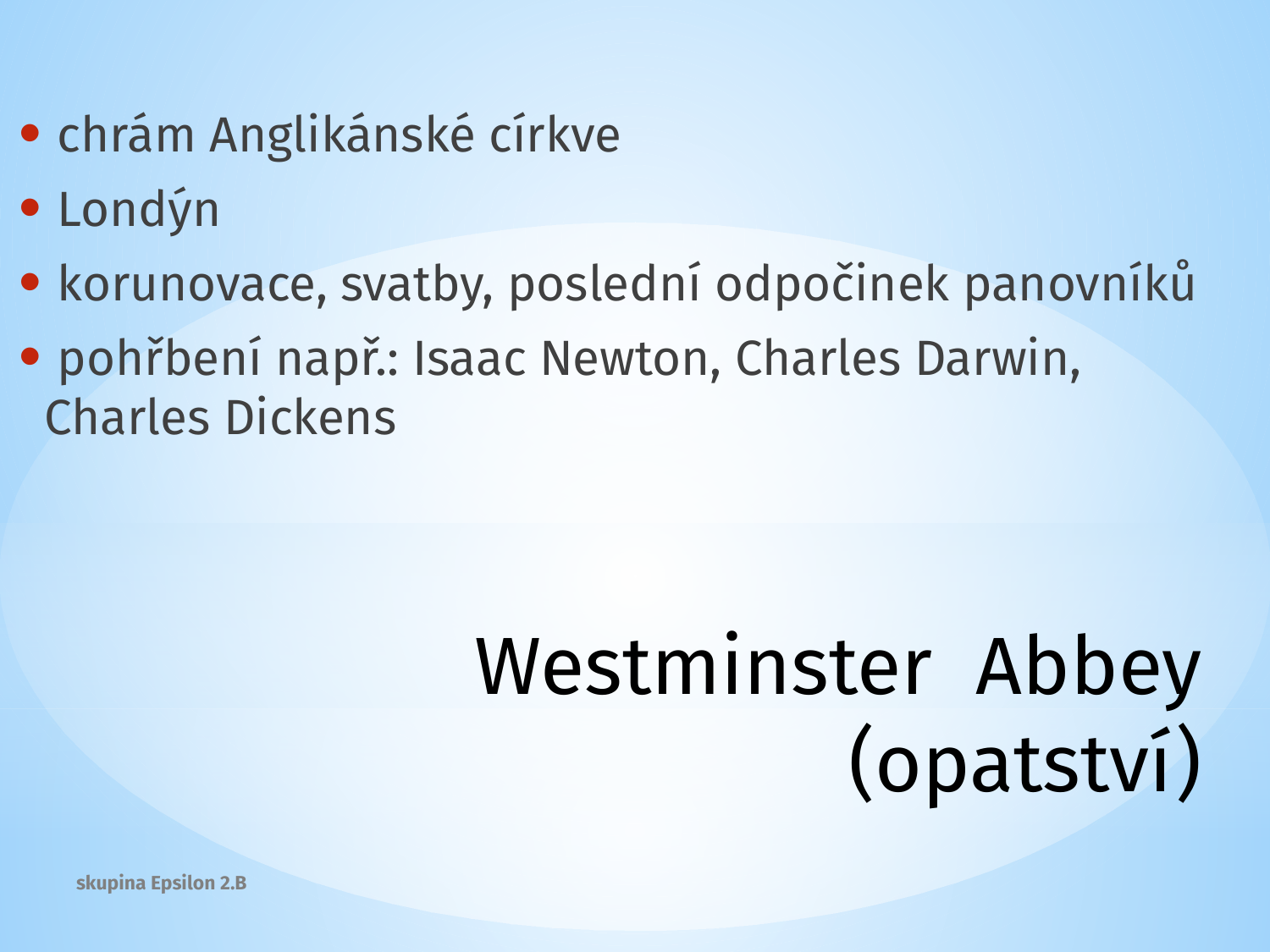

chrám Anglikánské církve
 Londýn
 korunovace, svatby, poslední odpočinek panovníků
 pohřbení např.: Isaac Newton, Charles Darwin, Charles Dickens

# Westminster  Abbey (opatství)
skupina Epsilon 2.B